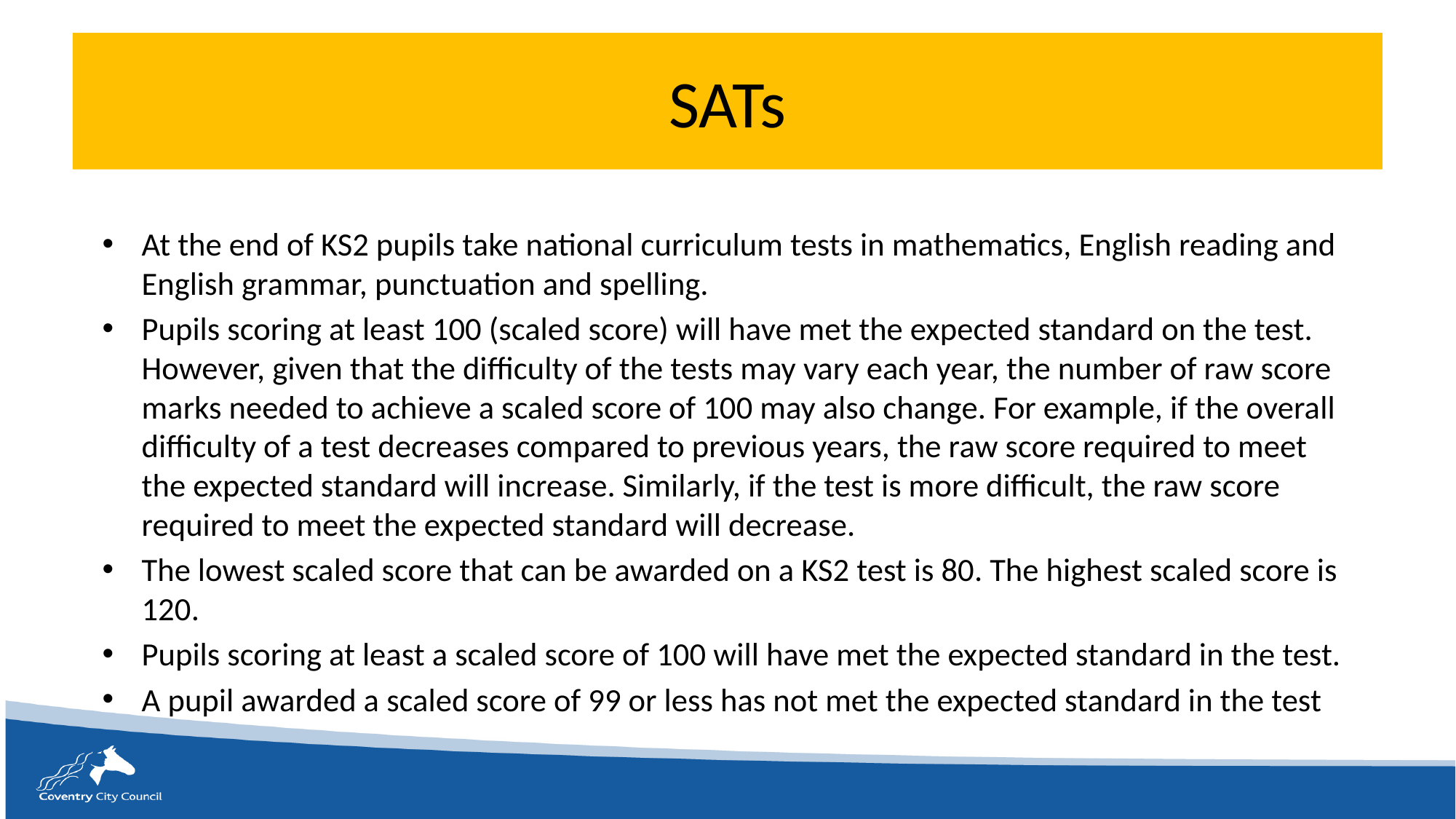

# SATs
At the end of KS2 pupils take national curriculum tests in mathematics, English reading and English grammar, punctuation and spelling.
Pupils scoring at least 100 (scaled score) will have met the expected standard on the test. However, given that the difficulty of the tests may vary each year, the number of raw score marks needed to achieve a scaled score of 100 may also change. For example, if the overall difficulty of a test decreases compared to previous years, the raw score required to meet the expected standard will increase. Similarly, if the test is more difficult, the raw score required to meet the expected standard will decrease.
The lowest scaled score that can be awarded on a KS2 test is 80. The highest scaled score is 120.
Pupils scoring at least a scaled score of 100 will have met the expected standard in the test.
A pupil awarded a scaled score of 99 or less has not met the expected standard in the test